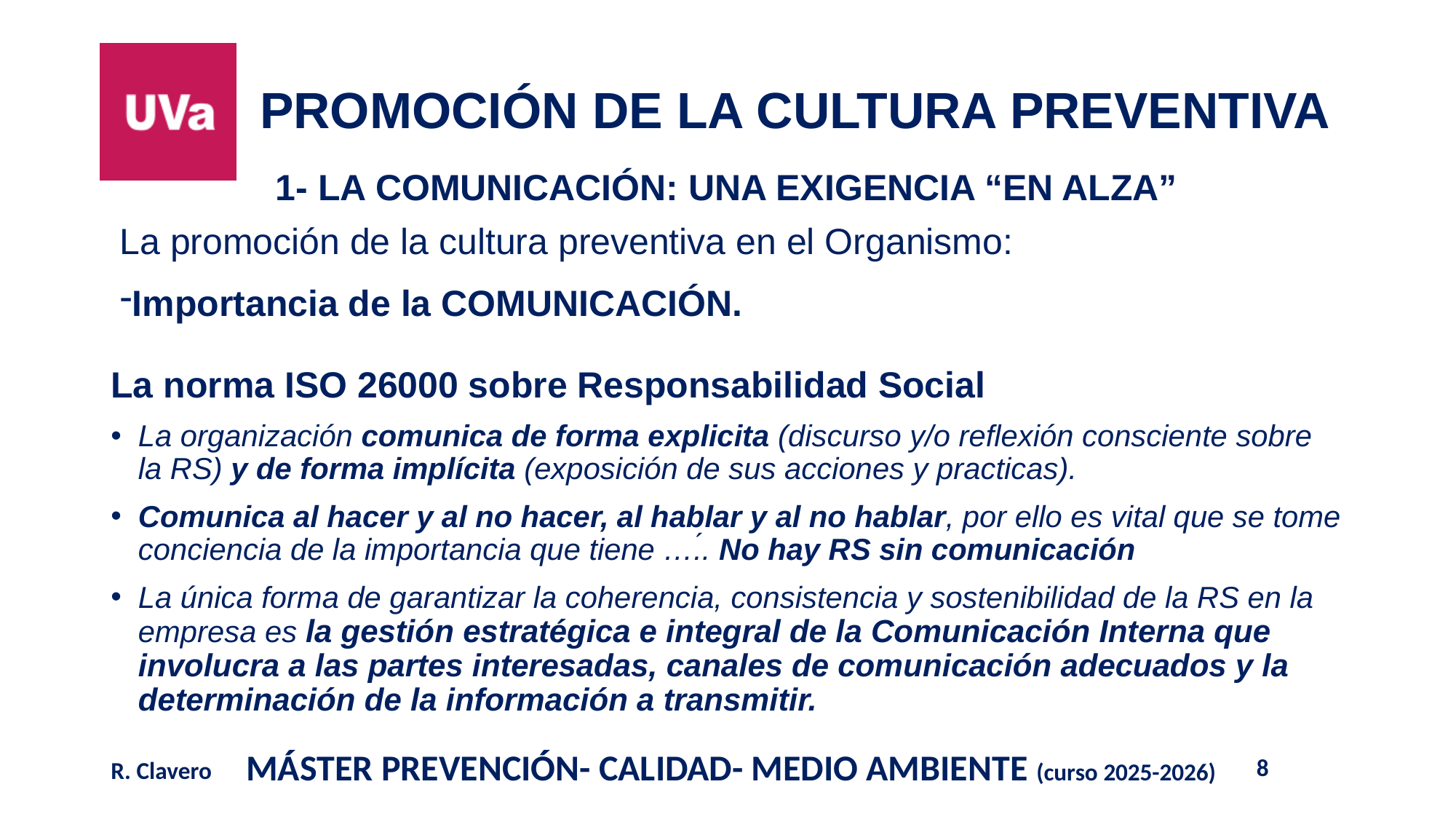

# 1- LA COMUNICACIÓN: UNA EXIGENCIA “EN ALZA”
La promoción de la cultura preventiva en el Organismo:

Importancia de la COMUNICACIÓN.
La norma ISO 26000 sobre Responsabilidad Social
La organización comunica de forma explicita (discurso y/o reflexión consciente sobre la RS) y de forma implícita (exposición de sus acciones y practicas).
Comunica al hacer y al no hacer, al hablar y al no hablar, por ello es vital que se tome conciencia de la importancia que tiene ….́. No hay RS sin comunicación
La única forma de garantizar la coherencia, consistencia y sostenibilidad de la RS en la empresa es la gestión estratégica e integral de la Comunicación Interna que involucra a las partes interesadas, canales de comunicación adecuados y la determinación de la información a transmitir.